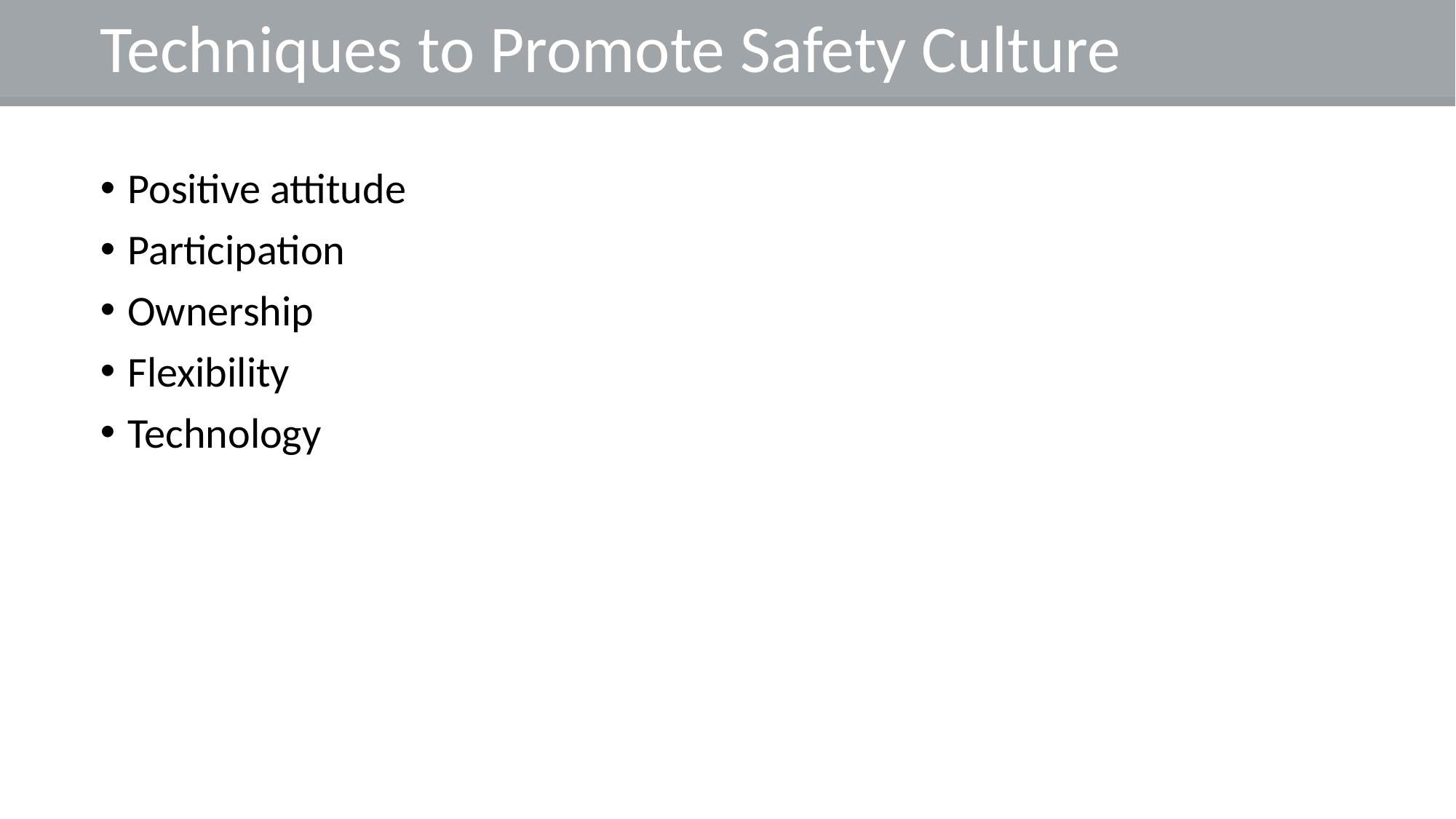

# Techniques to Promote Safety Culture
Positive attitude
Participation
Ownership
Flexibility
Technology